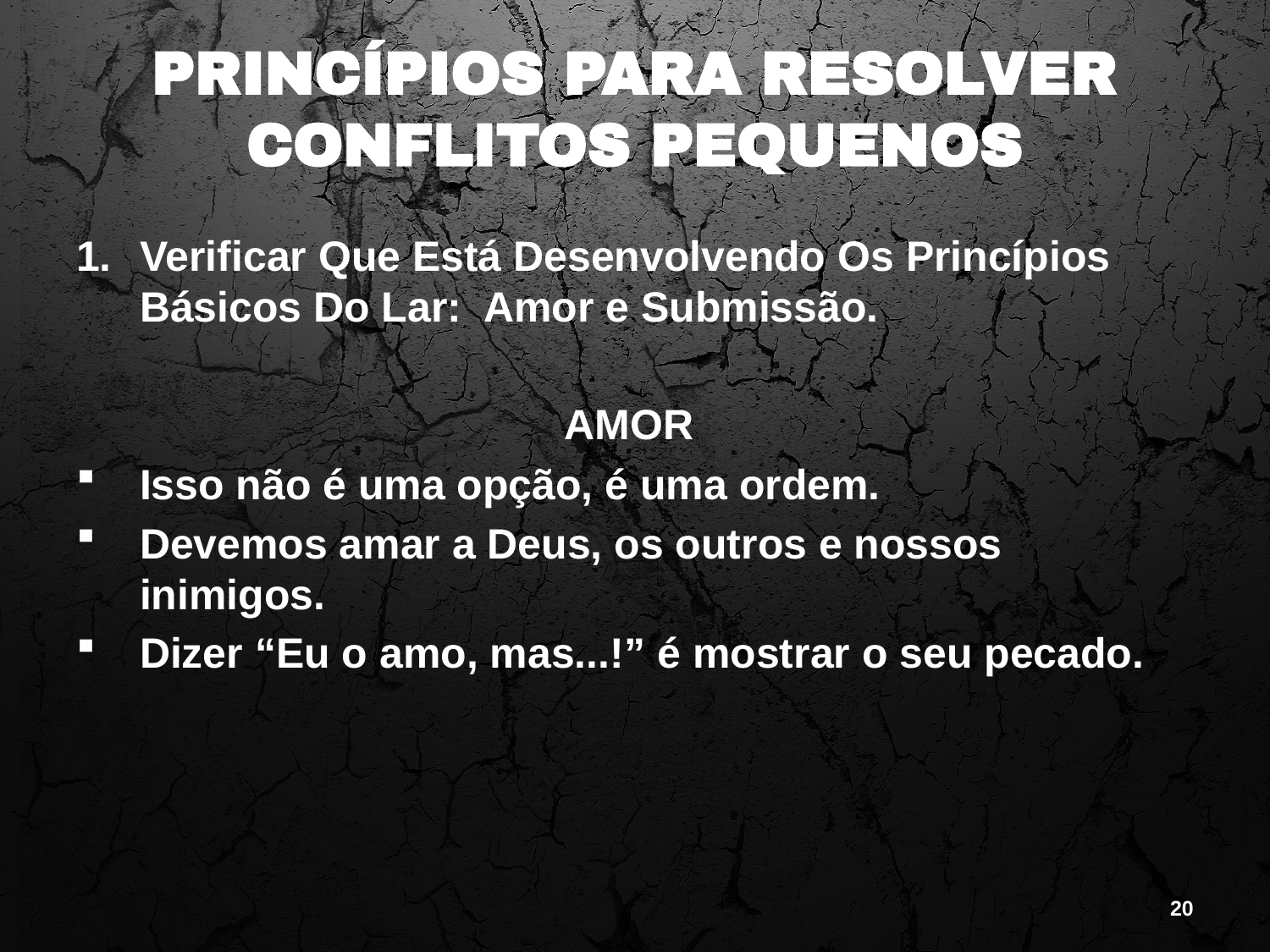

# PRINCÍPIOS PARA RESOLVER CONFLITOS PEQUENOS
Verificar Que Está Desenvolvendo Os Princípios Básicos Do Lar:  Amor e Submissão.

AMOR
Isso não é uma opção, é uma ordem.
Devemos amar a Deus, os outros e nossos inimigos.
Dizer “Eu o amo, mas...!” é mostrar o seu pecado.

20